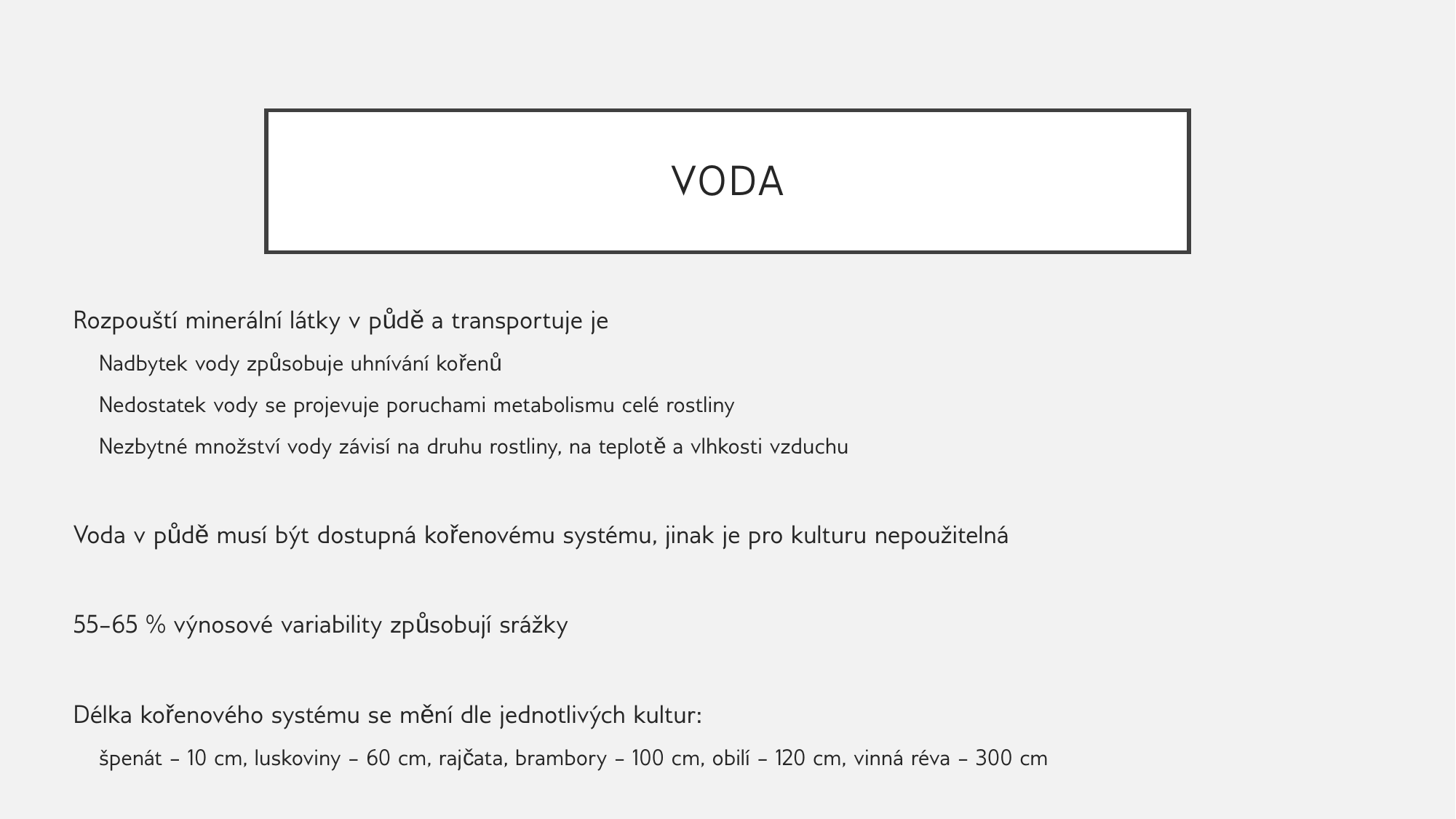

# Voda
Rozpouští minerální látky v půdě a transportuje je
Nadbytek vody způsobuje uhnívání kořenů
Nedostatek vody se projevuje poruchami metabolismu celé rostliny
Nezbytné množství vody závisí na druhu rostliny, na teplotě a vlhkosti vzduchu

Voda v půdě musí být dostupná kořenovému systému, jinak je pro kulturu nepoužitelná

55–65 % výnosové variability způsobují srážky

Délka kořenového systému se mění dle jednotlivých kultur:
špenát – 10 cm, luskoviny – 60 cm, rajčata, brambory – 100 cm, obilí – 120 cm, vinná réva – 300 cm